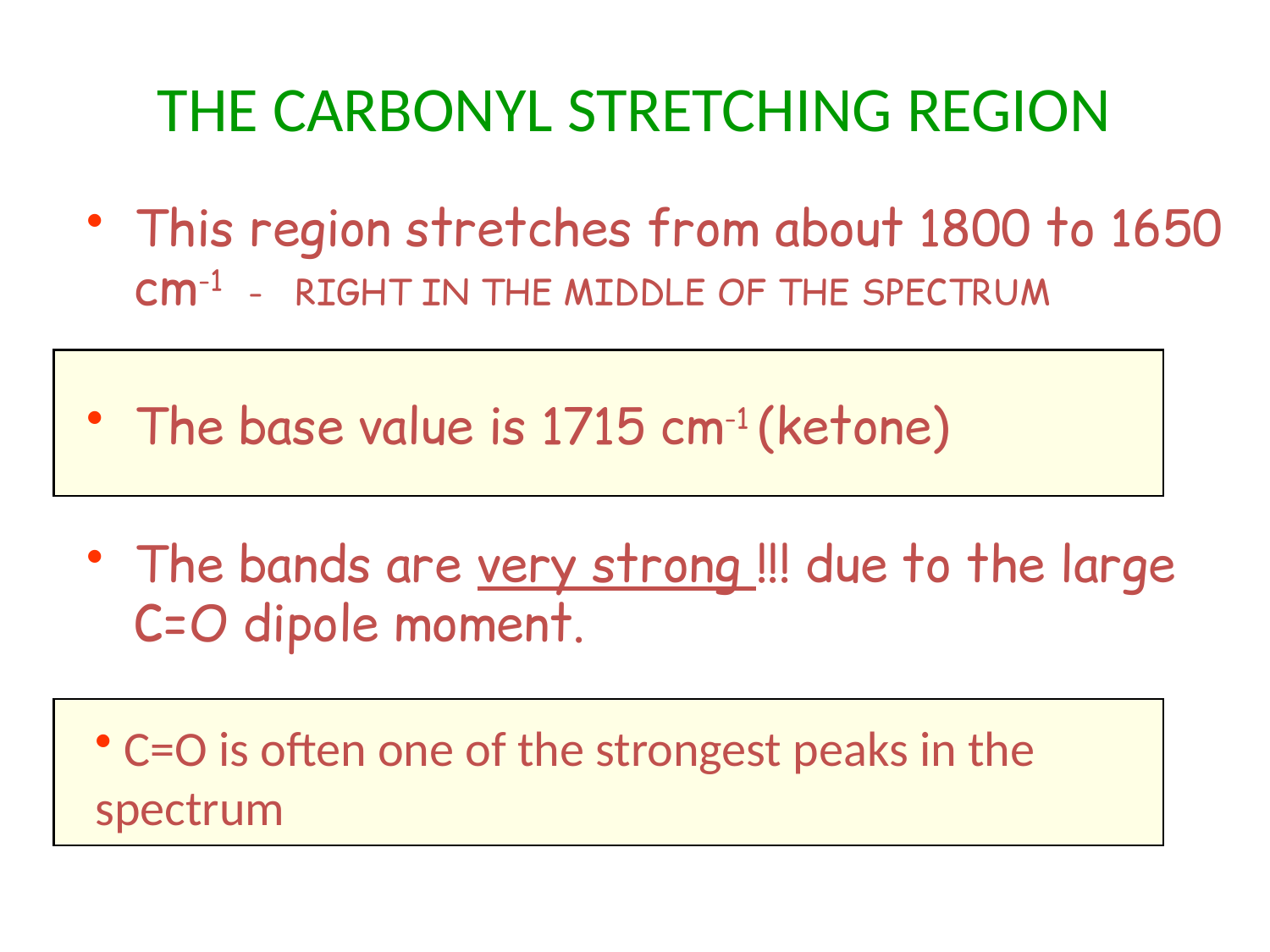

THE CARBONYL STRETCHING REGION
This region stretches from about 1800 to 1650 cm-1   -   RIGHT IN THE MIDDLE OF THE SPECTRUM

The base value is 1715 cm-1 (ketone)

The bands are very strong !!! due to the large C=O dipole moment.

 C=O is often one of the strongest peaks in the spectrum